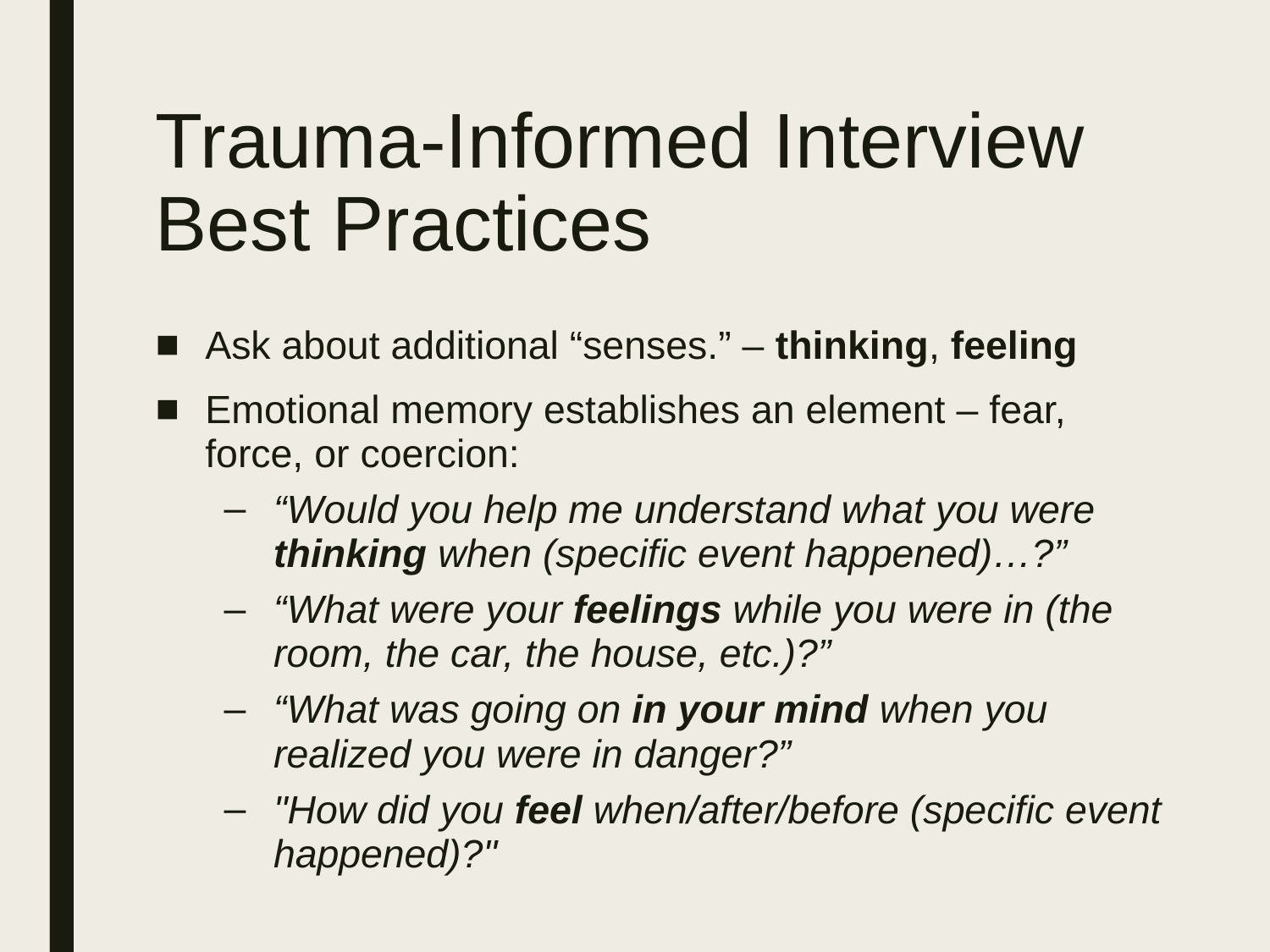

# Trauma-Informed Interview Best Practices
Ask about additional “senses.” – thinking, feeling
Emotional memory establishes an element – fear, force, or coercion:
“Would you help me understand what you were thinking when (specific event happened)…?”
“What were your feelings while you were in (the room, the car, the house, etc.)?”
“What was going on in your mind when you realized you were in danger?”
"How did you feel when/after/before (specific event happened)?"